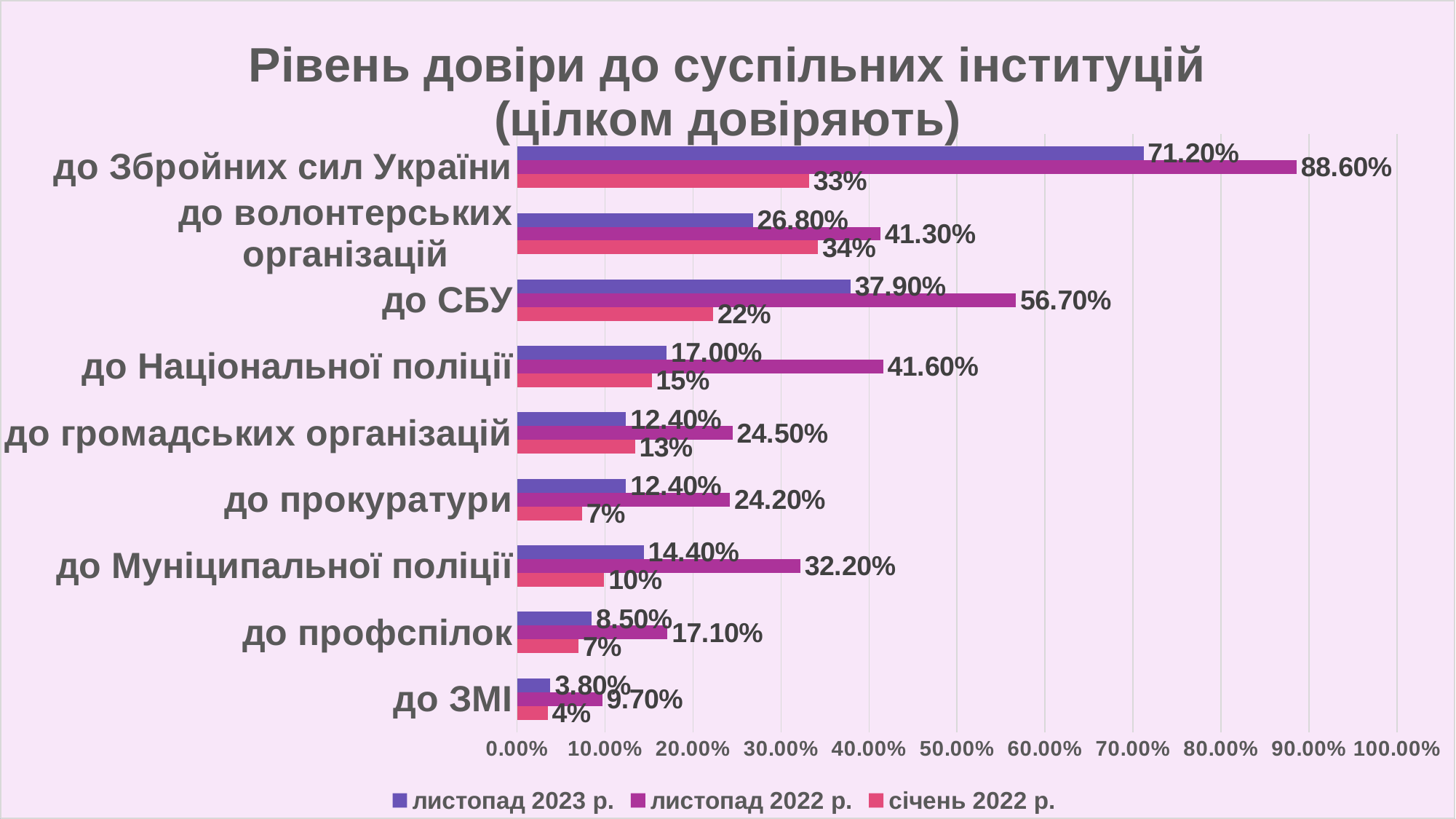

### Chart: Рівень довіри до суспільних інституцій (цілком довіряють)

| Category | січень 2022 р.  | листопад 2022 р. | листопад 2023 р. |
|---|---|---|---|
| до ЗМІ | 0.035 | 0.097 | 0.038 |
| до профспілок | 0.07 | 0.171 | 0.085 |
| до Муніципальної поліції | 0.099 | 0.322 | 0.144 |
| до прокуратури | 0.074 | 0.242 | 0.124 |
| до громадських організацій | 0.134 | 0.245 | 0.124 |
| до Національної поліції | 0.153 | 0.416 | 0.17 |
| до СБУ | 0.223 | 0.567 | 0.379 |
| до волонтерських організацій | 0.342 | 0.413 | 0.268 |
|  до Збройних сил України | 0.332 | 0.886 | 0.712 |